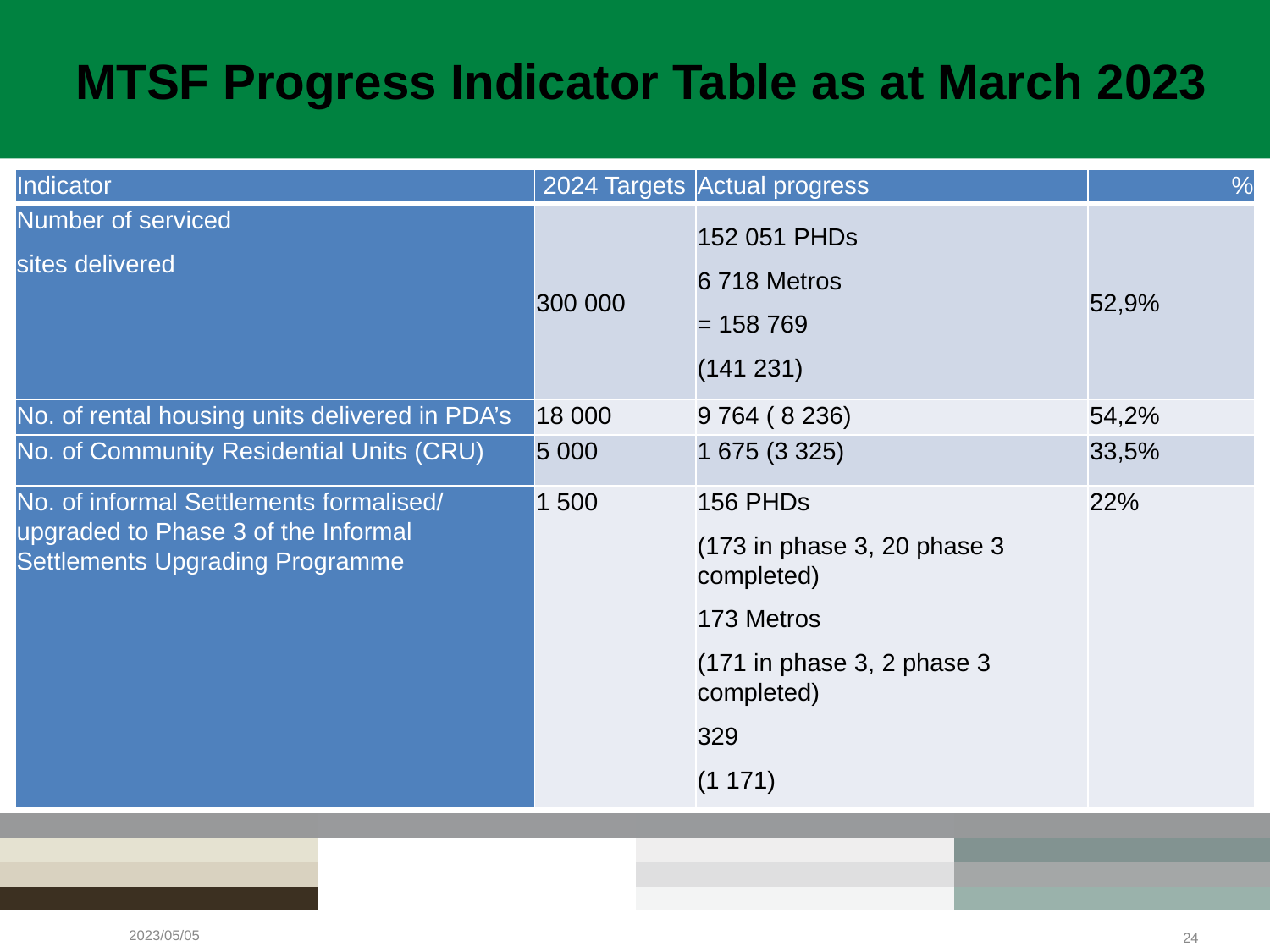

# MTSF Progress Indicator Table as at March 2023
| Indicator | 2024 Targets | Actual progress | % |
| --- | --- | --- | --- |
| Number of serviced sites delivered | 300 000 | 152 051 PHDs 6 718 Metros = 158 769 (141 231) | 52,9% |
| No. of rental housing units delivered in PDA’s | 18 000 | 9 764 ( 8 236) | 54,2% |
| No. of Community Residential Units (CRU) | 5 000 | 1 675 (3 325) | 33,5% |
| No. of informal Settlements formalised/ upgraded to Phase 3 of the Informal Settlements Upgrading Programme | 1 500 | 156 PHDs (173 in phase 3, 20 phase 3 completed) 173 Metros (171 in phase 3, 2 phase 3 completed) 329 (1 171) | 22% |
2023/05/05

24